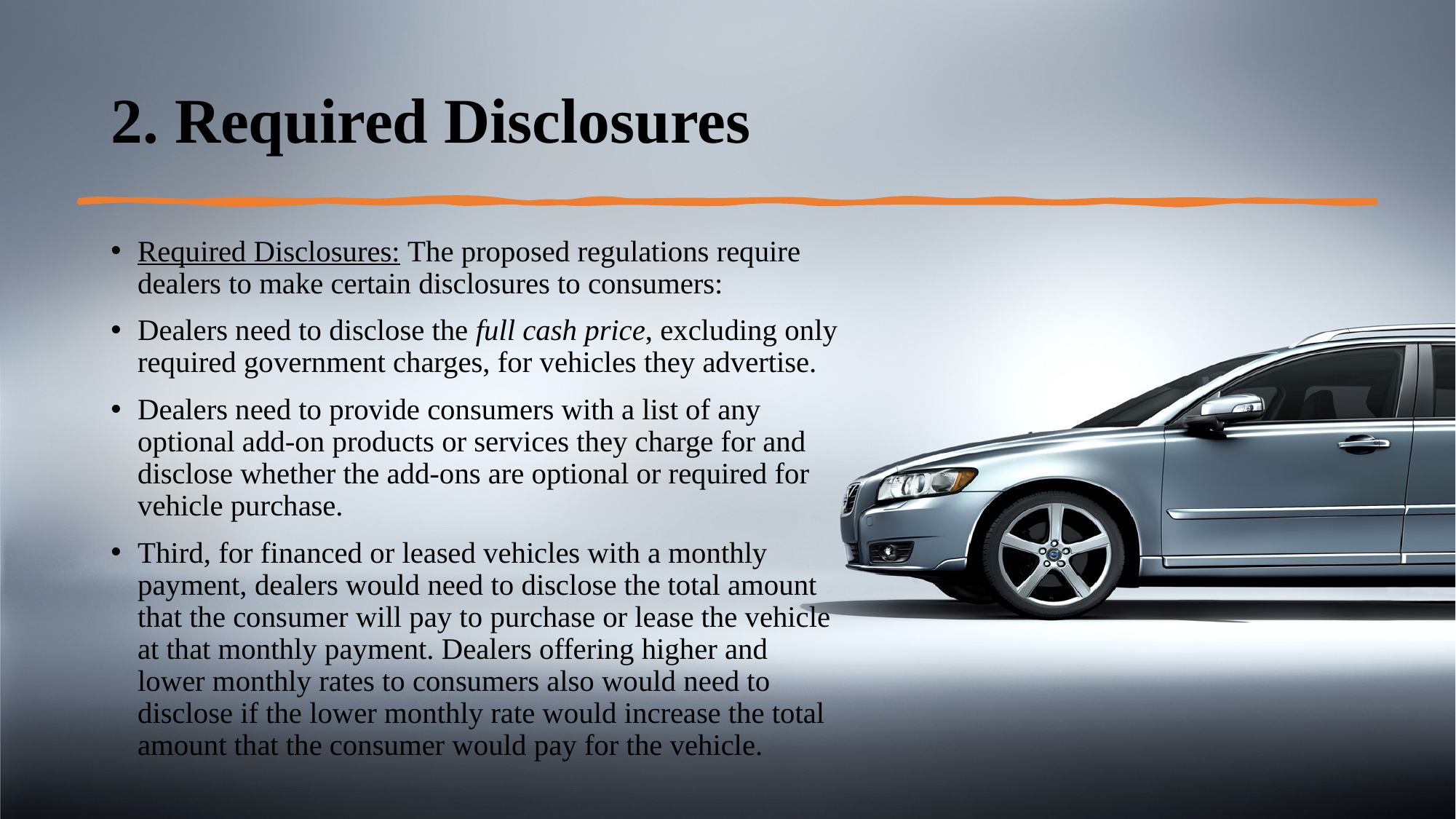

# 2. Required Disclosures

Required Disclosures: The proposed regulations require dealers to make certain disclosures to consumers:
Dealers need to disclose the full cash price, excluding only required government charges, for vehicles they advertise.
Dealers need to provide consumers with a list of any optional add-on products or services they charge for and disclose whether the add-ons are optional or required for vehicle purchase.
Third, for financed or leased vehicles with a monthly payment, dealers would need to disclose the total amount that the consumer will pay to purchase or lease the vehicle at that monthly payment. Dealers offering higher and lower monthly rates to consumers also would need to disclose if the lower monthly rate would increase the total amount that the consumer would pay for the vehicle.